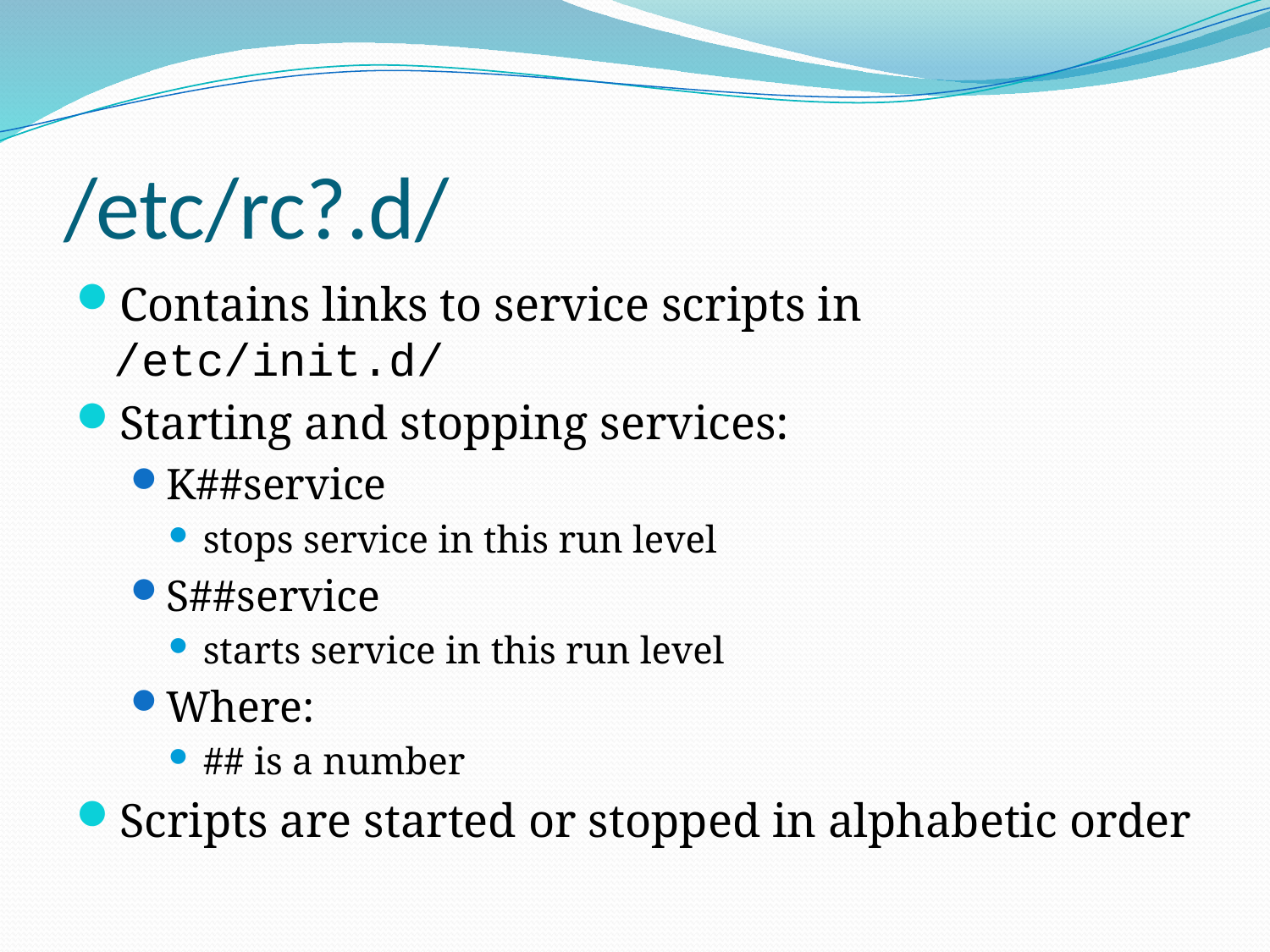

# /etc/rc?.d/
Contains links to service scripts in /etc/init.d/
Starting and stopping services:
K##service
stops service in this run level
S##service
starts service in this run level
Where:
## is a number
Scripts are started or stopped in alphabetic order